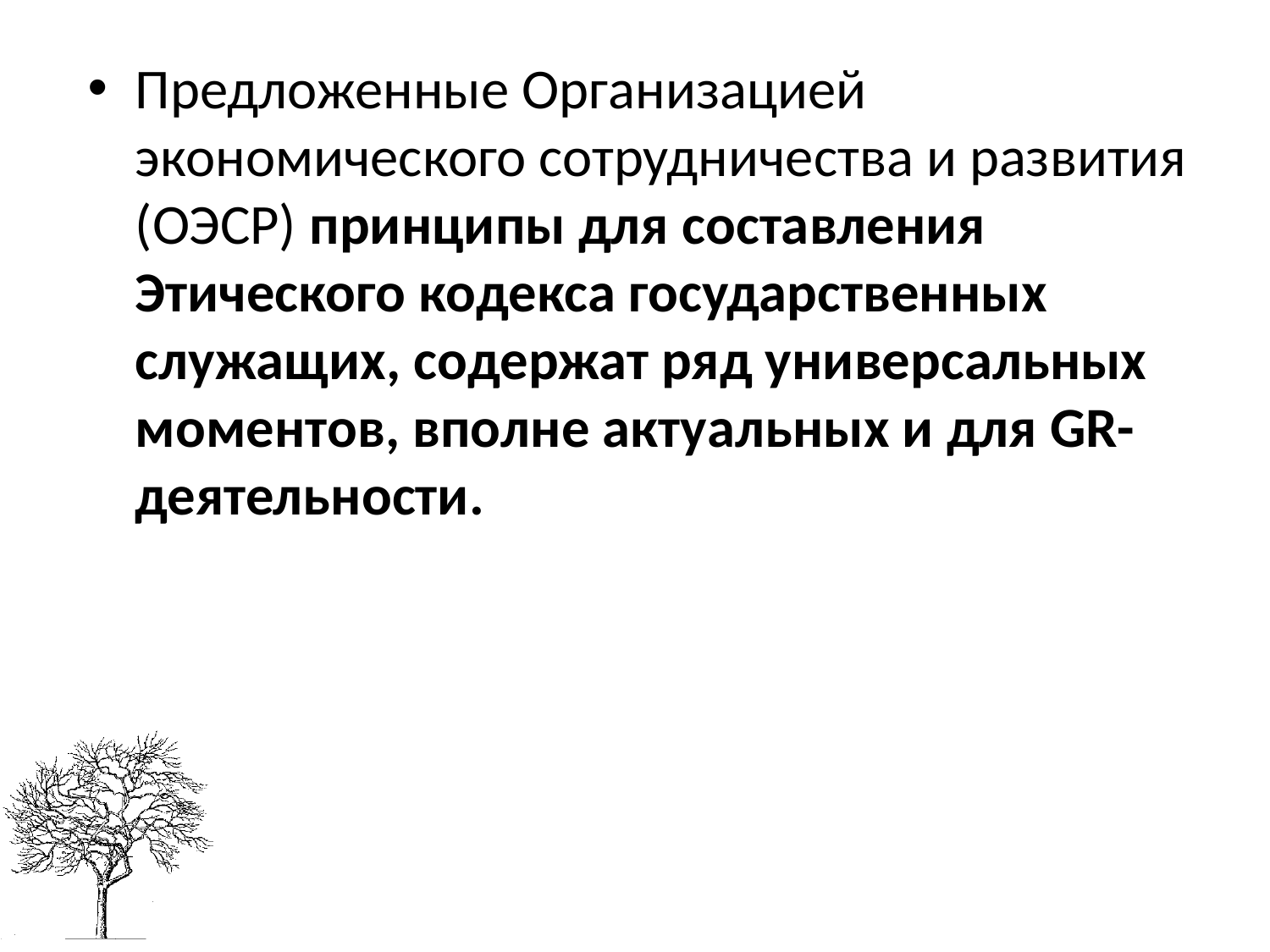

Предложенные Организацией экономического сотрудничества и развития (ОЭСР) принципы для составления Этического кодекса государственных служащих, содержат ряд универсальных моментов, вполне актуальных и для GR-деятельности.